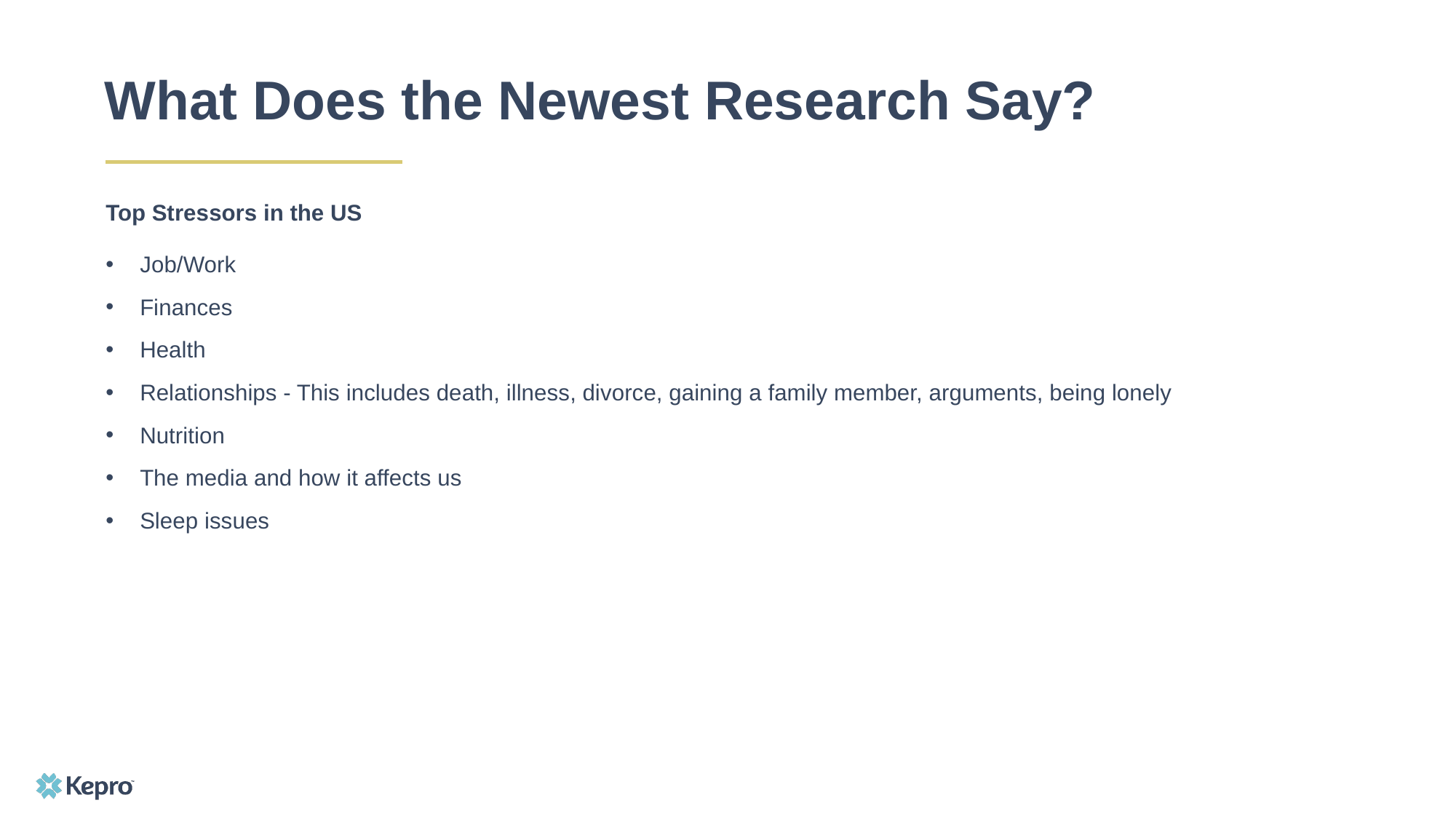

# What Does the Newest Research Say?
Top Stressors in the US
Job/Work
Finances
Health
Relationships - This includes death, illness, divorce, gaining a family member, arguments, being lonely
Nutrition
The media and how it affects us
Sleep issues